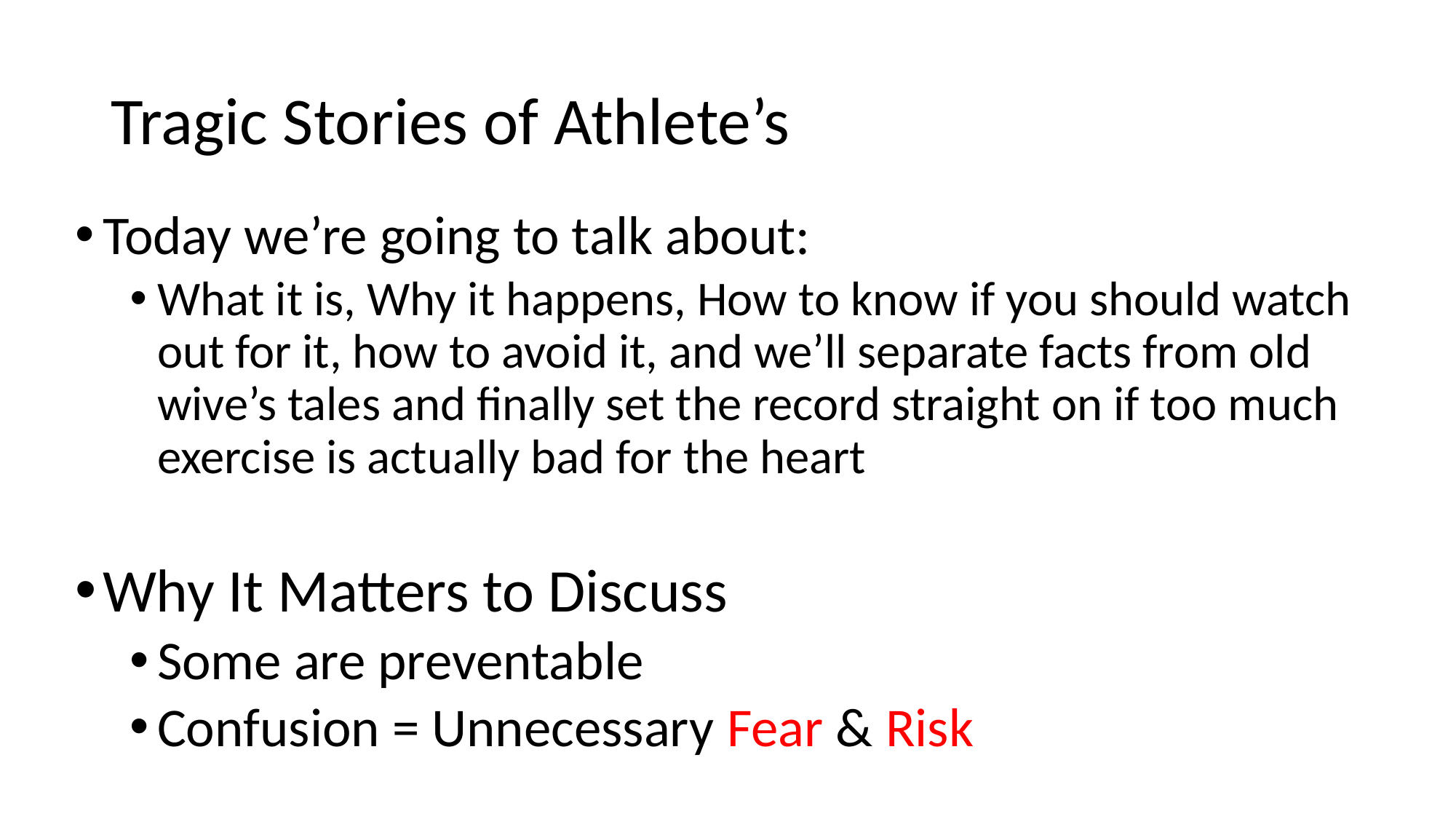

# Tragic Stories of Athlete’s
Today we’re going to talk about:
What it is, Why it happens, How to know if you should watch out for it, how to avoid it, and we’ll separate facts from old wive’s tales and finally set the record straight on if too much exercise is actually bad for the heart

Why It Matters to Discuss
Some are preventable
Confusion = Unnecessary Fear & Risk